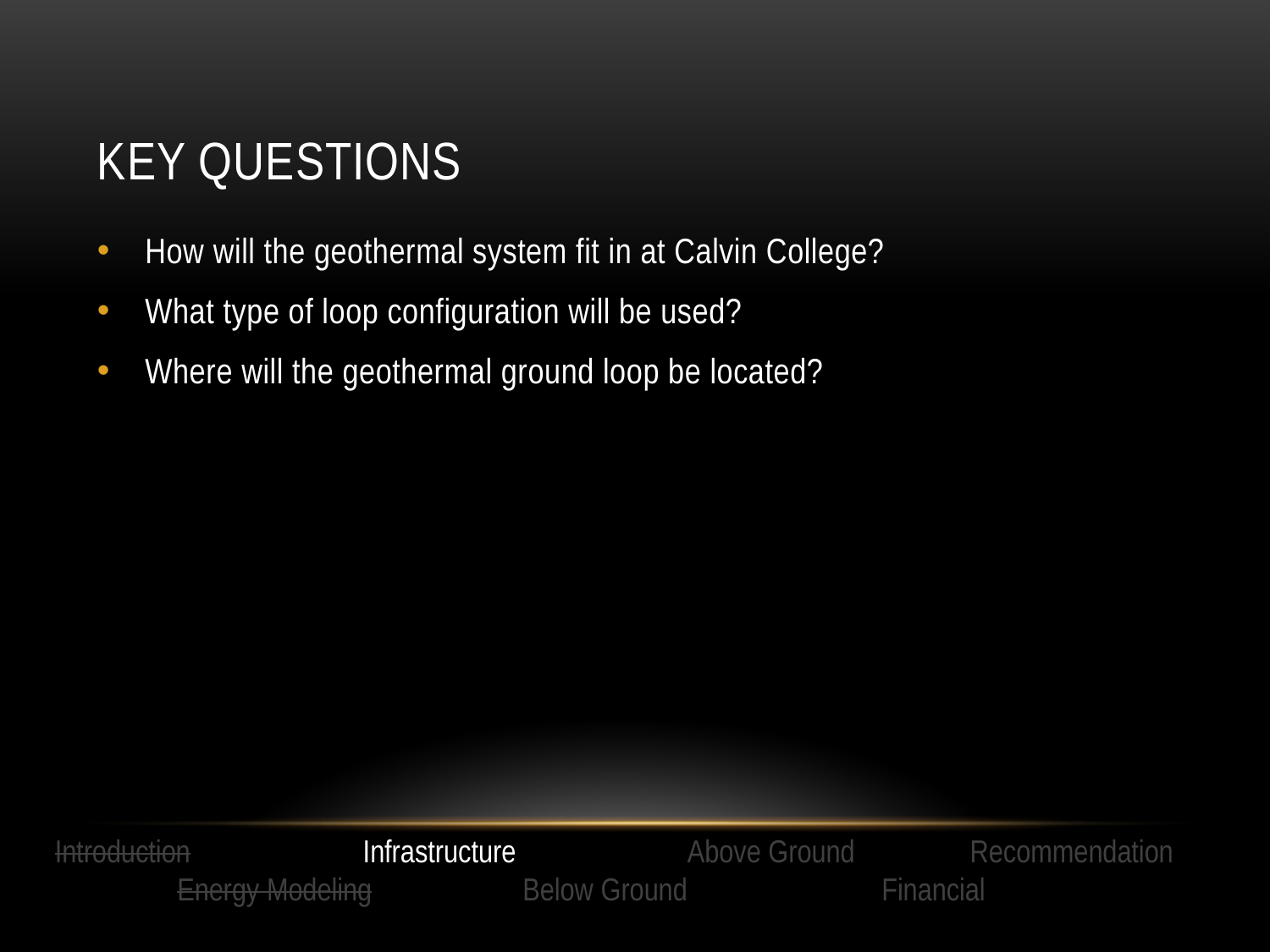

# Key questions
How will the geothermal system fit in at Calvin College?
What type of loop configuration will be used?
Where will the geothermal ground loop be located?

Introduction                        Infrastructure                        Above Ground                Recommendation
                 Energy Modeling                     Below Ground                           Financial